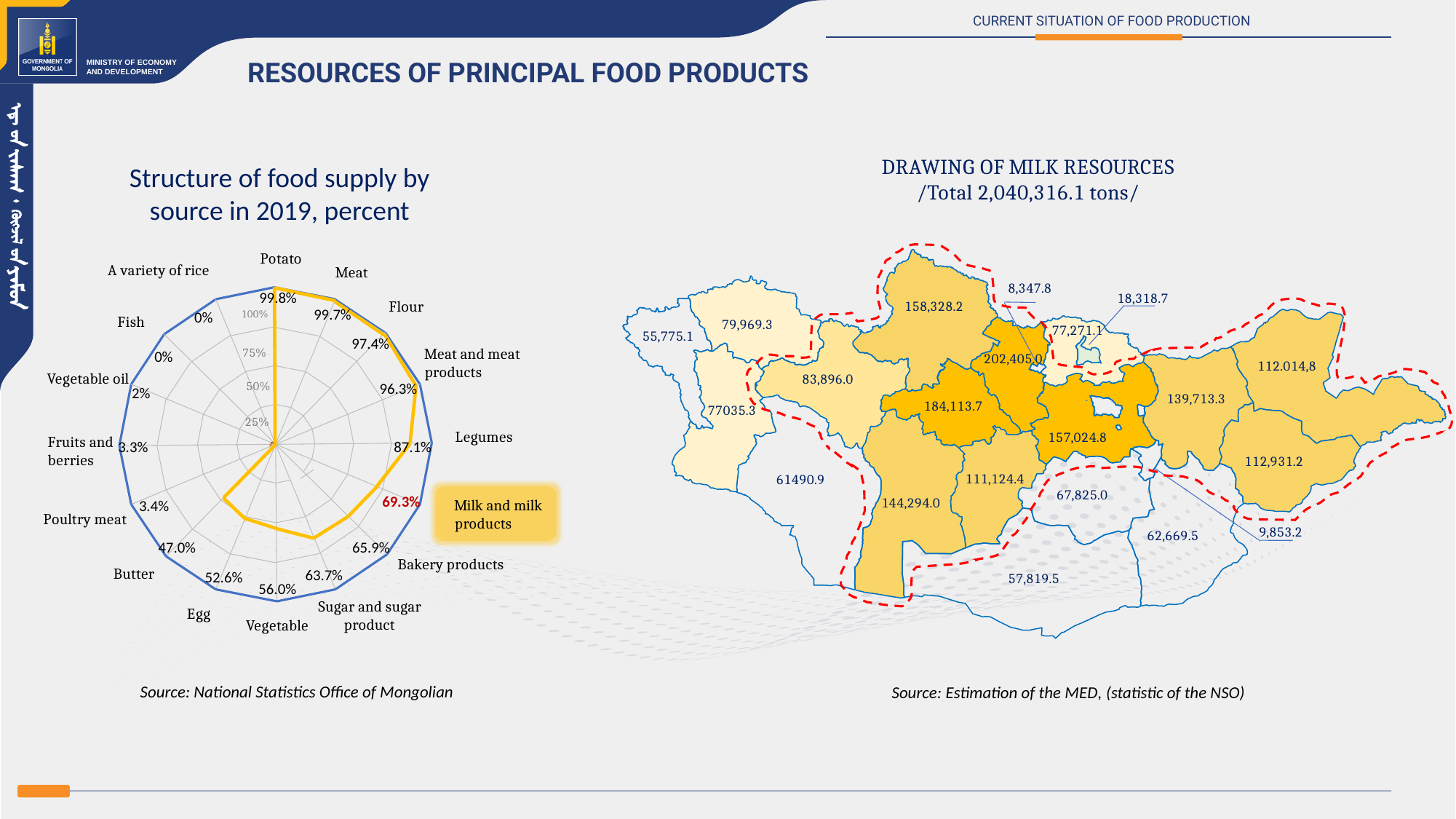

CURRENT SITUATION OF FOOD PRODUCTION
RESOURCES OF PRINCIPAL FOOD PRODUCTS
DRAWING OF MILK RESOURCES
/Total 2,040,316.1 tons/
Structure of food supply by source in 2019, percent
Potato

A variety of rice
Meat

Flour
100%
Fish
Meat and meat products
75%
50%
25%
Legumes
Fruits and berries
Milk and milk products
Poultry meat
Bakery products
Butter
Sugar and sugar product
Egg
Vegetable
Vegetable oil

158,328.2
79,969.3
55,775.1
202,405.0
112.014,8
83,896.0
139,713.3
184,113.7
77035.3
157,024.8
112,931.2
111,124.4
61490.9
67,825.0
144,294.0
9,853.2
62,669.5
57,819.5
77,271.1
8,347.8
99.8%
18,318.7
99.7%
0%
97.4%
0%
96.3%
2%
87.1%
3.3%
69.3%
3.4%
65.9%
47.0%
63.7%
52.6%
56.0%
Source: National Statistics Office of Mongolian
Source: Estimation of the MED, (statistic of the NSO)